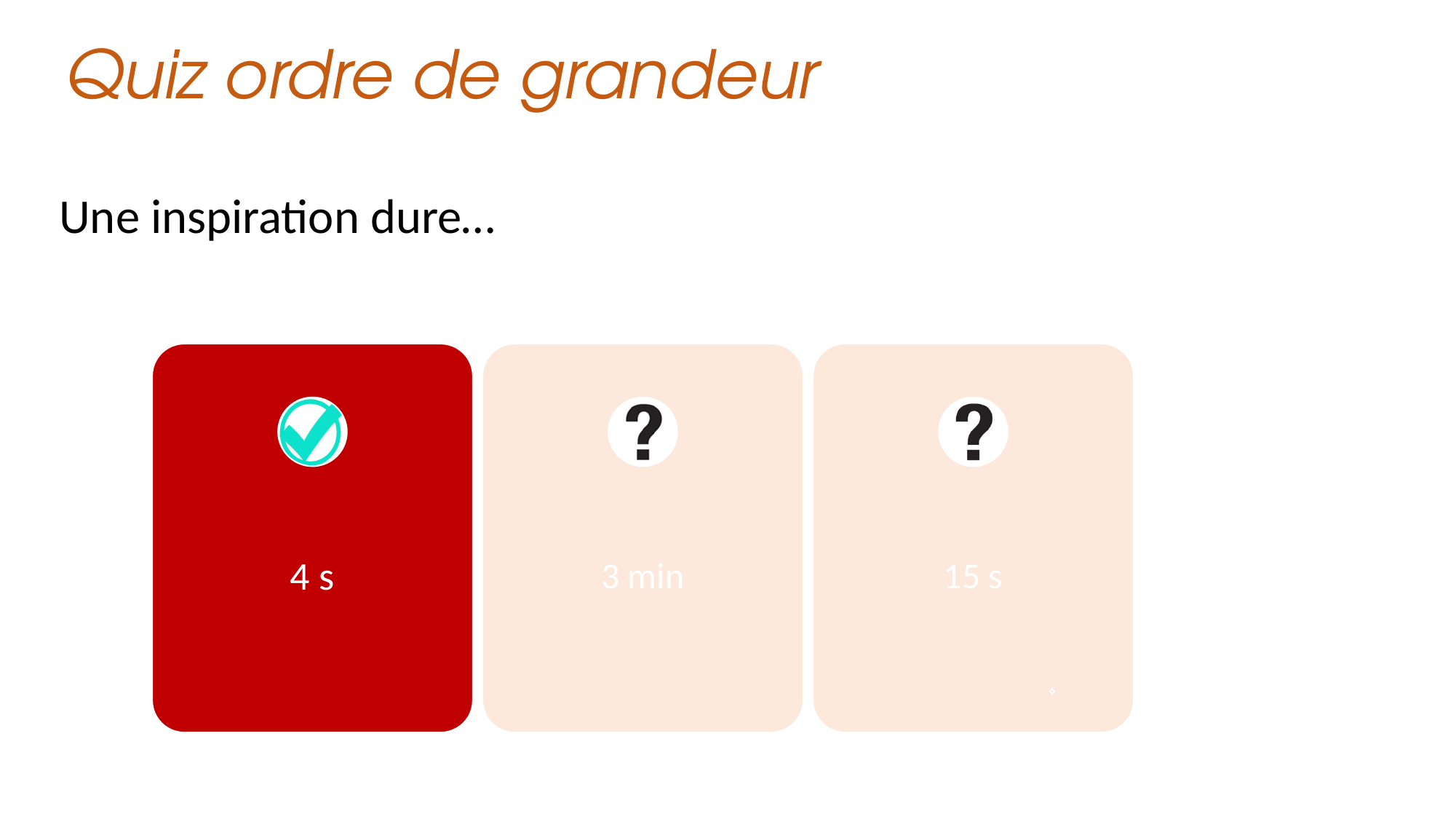

Quiz ordre de grandeur
Une inspiration dure…
4 s
3 min
15 s